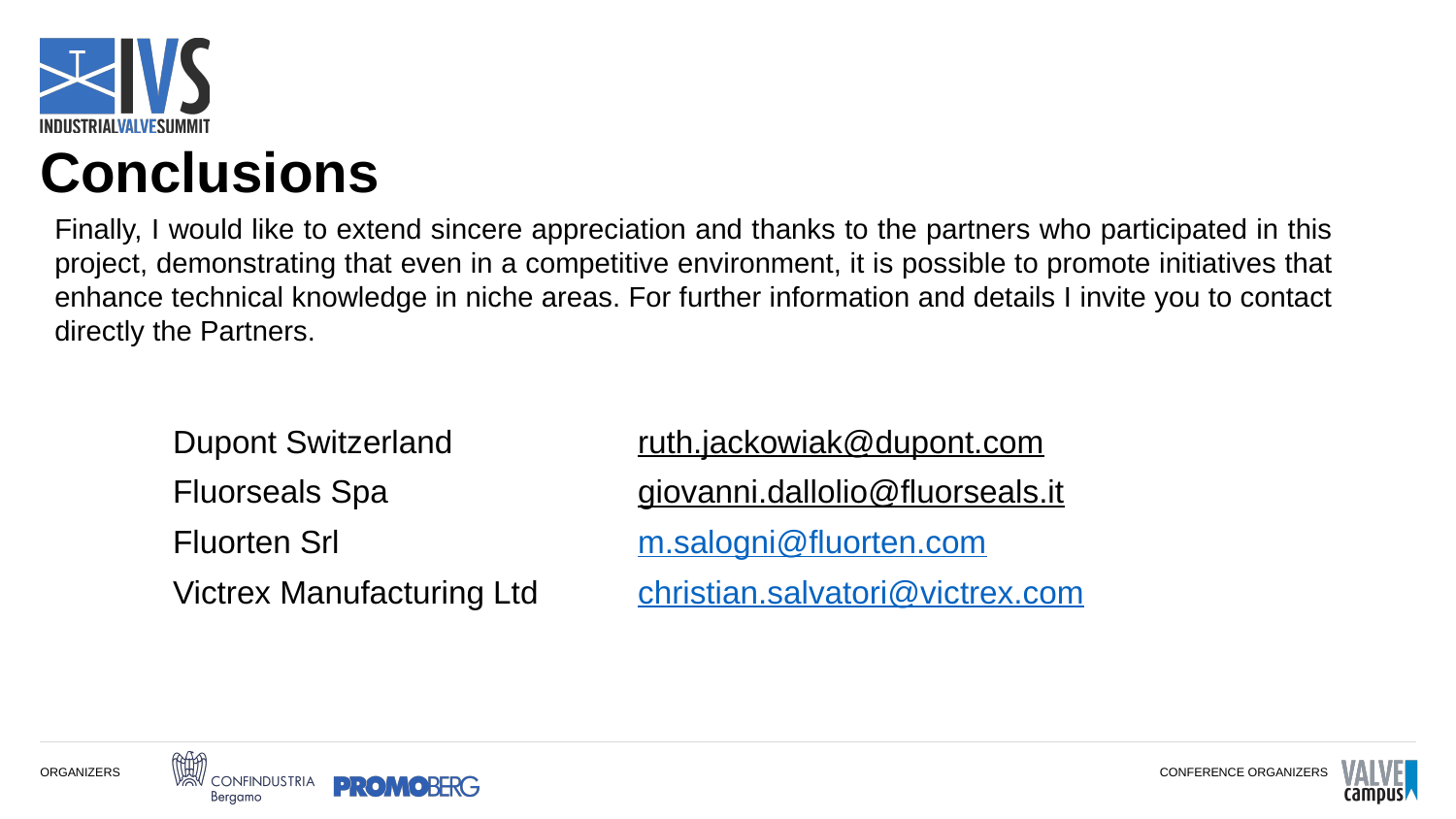

# Conclusions
Finally, I would like to extend sincere appreciation and thanks to the partners who participated in this project, demonstrating that even in a competitive environment, it is possible to promote initiatives that enhance technical knowledge in niche areas. For further information and details I invite you to contact directly the Partners.
Dupont Switzerland
Fluorseals Spa
Fluorten Srl
Victrex Manufacturing Ltd

ruth.jackowiak@dupont.com
giovanni.dallolio@fluorseals.it
m.salogni@fluorten.com
christian.salvatori@victrex.com